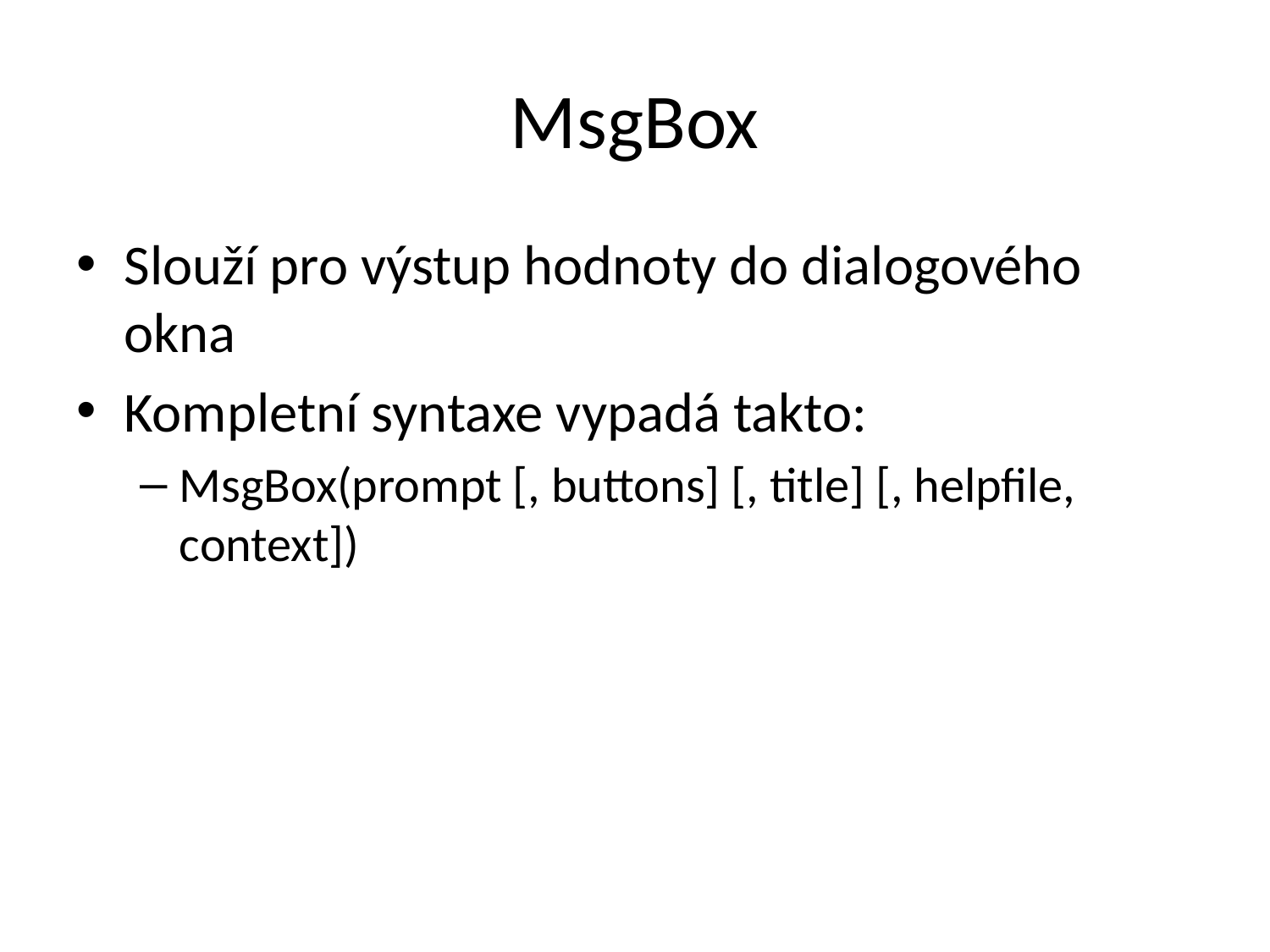

# MsgBox
Slouží pro výstup hodnoty do dialogového okna
Kompletní syntaxe vypadá takto:
MsgBox(prompt [, buttons] [, title] [, helpfile, context])